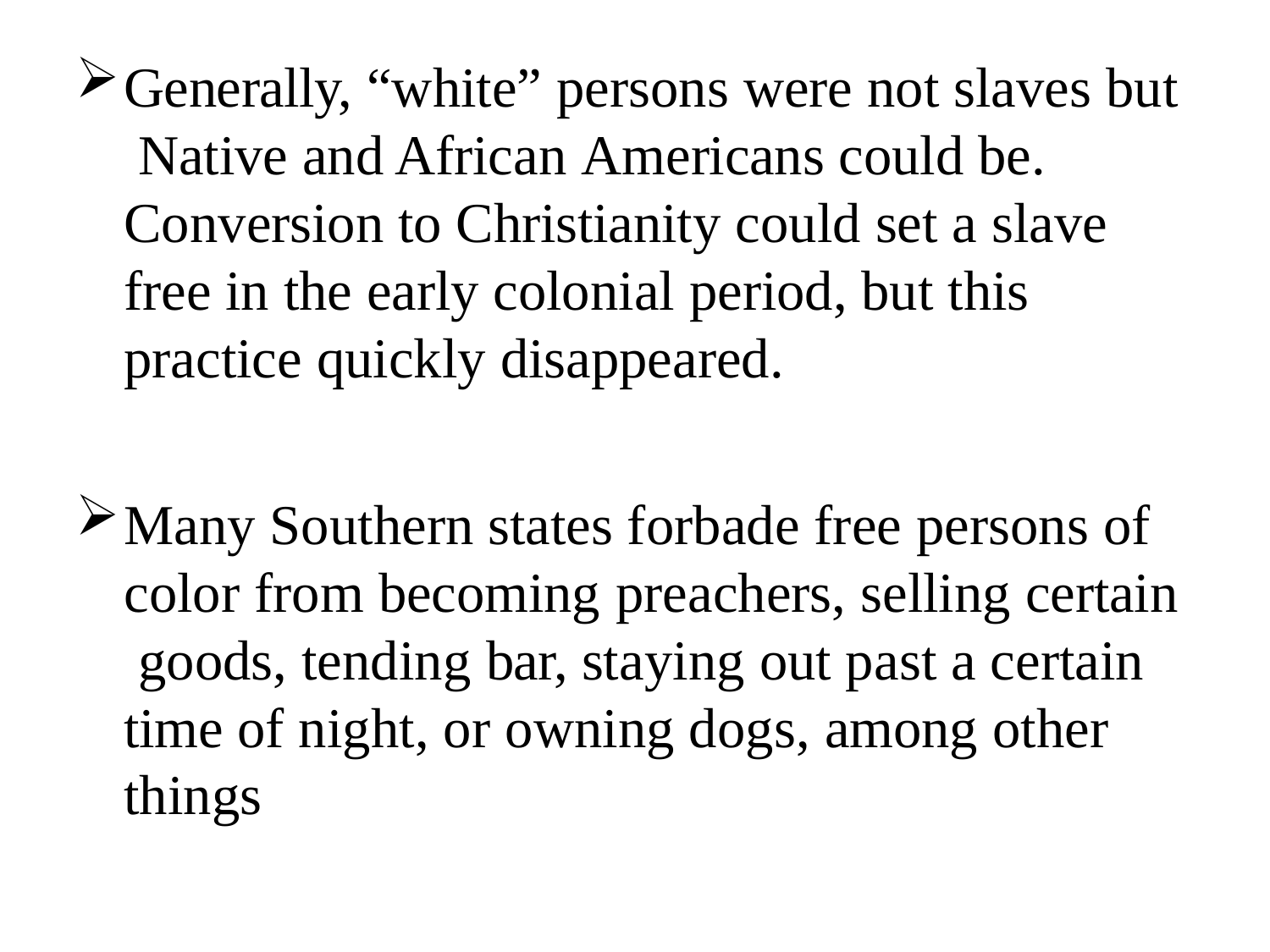

Generally, “white” persons were not slaves but  Native and African Americans could be.  Conversion to Christianity could set a slave  free in the early colonial period, but this  practice quickly disappeared.

Many Southern states forbade free persons of  color from becoming preachers, selling certain  goods, tending bar, staying out past a certain  time of night, or owning dogs, among other  things